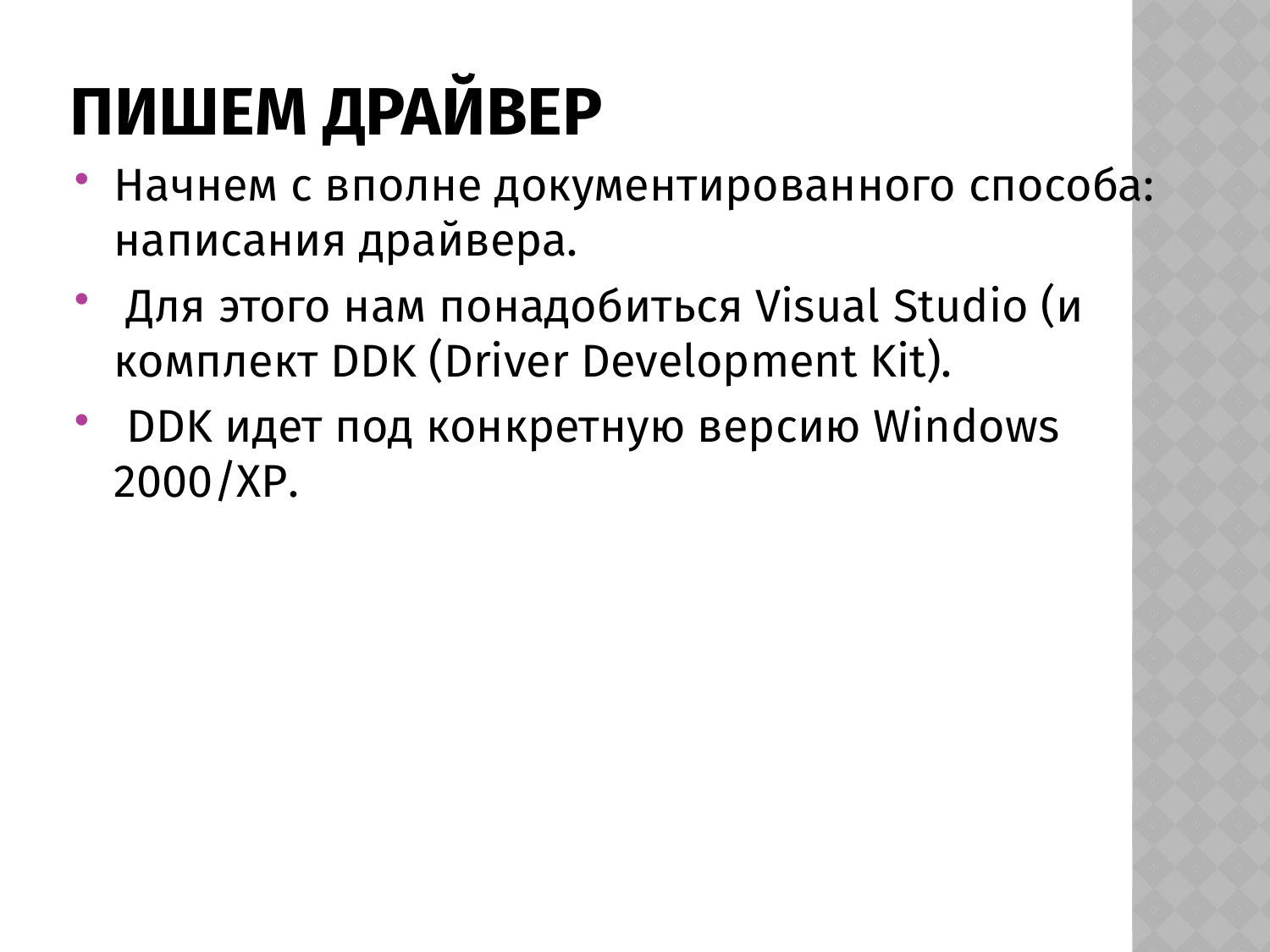

# Пишем драйвер
Начнем с вполне документированного способа: написания драйвера.
 Для этого нам понадобиться Visual Studio (и комплект DDK (Driver Development Kit).
 DDK идет под конкретную версию Windows 2000/XP.